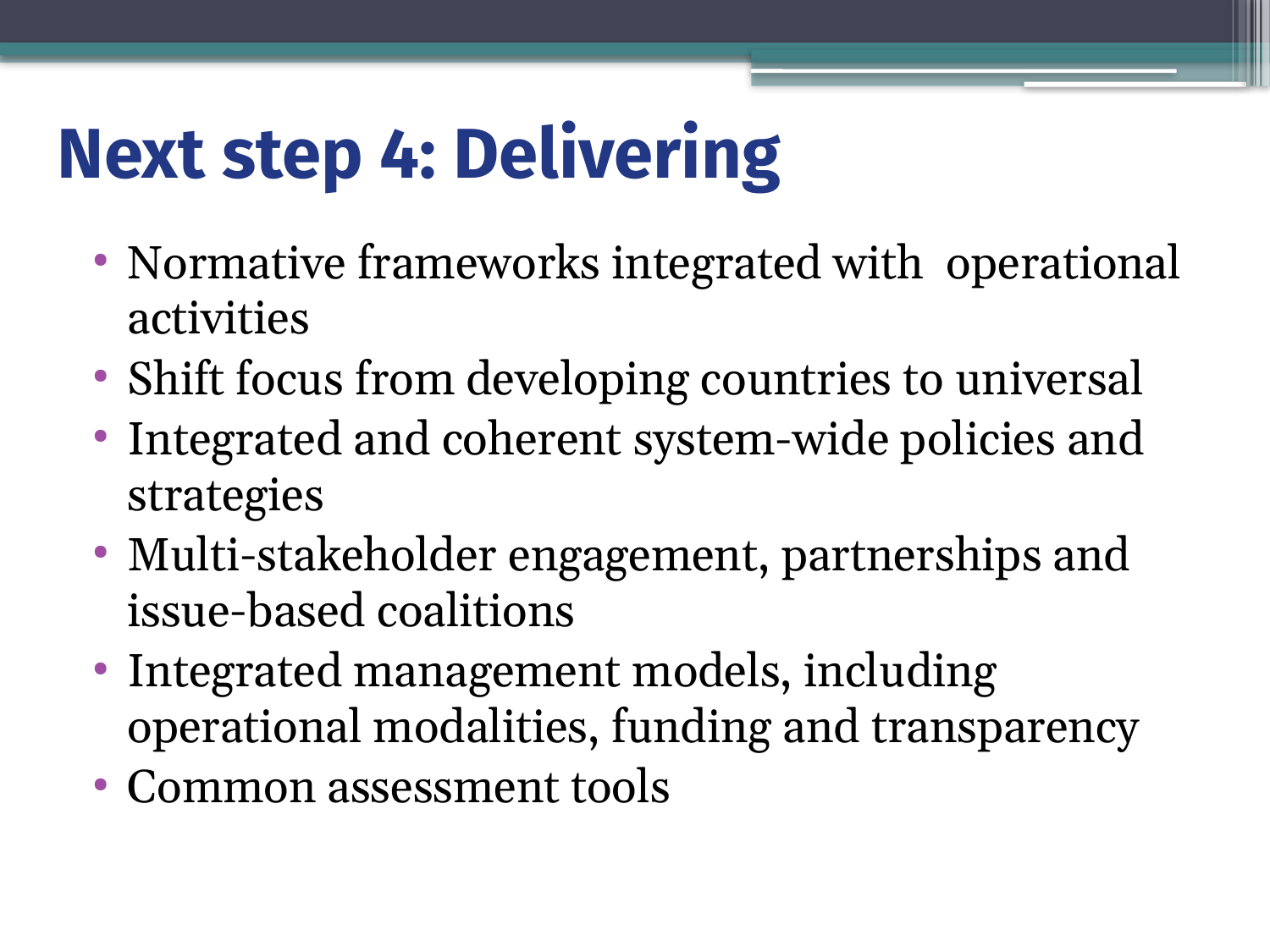

# Next step 4: Delivering
Normative frameworks integrated with  operational activities
Shift focus from developing countries to universal
Integrated and coherent system-wide policies and strategies
Multi-stakeholder engagement, partnerships and issue-based coalitions
Integrated management models, including operational modalities, funding and transparency
Common assessment tools